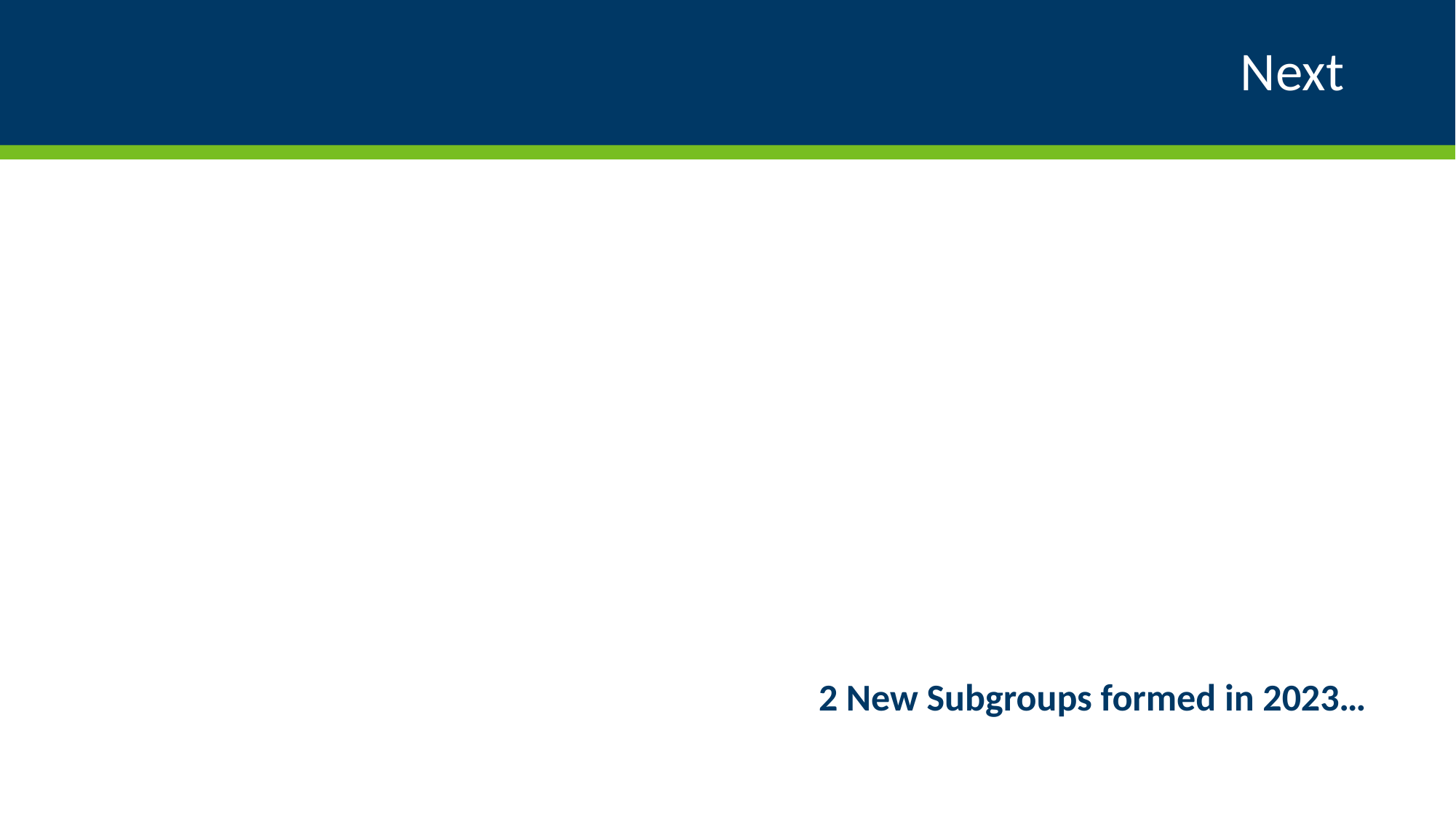

# Next
2 New Subgroups formed in 2023…